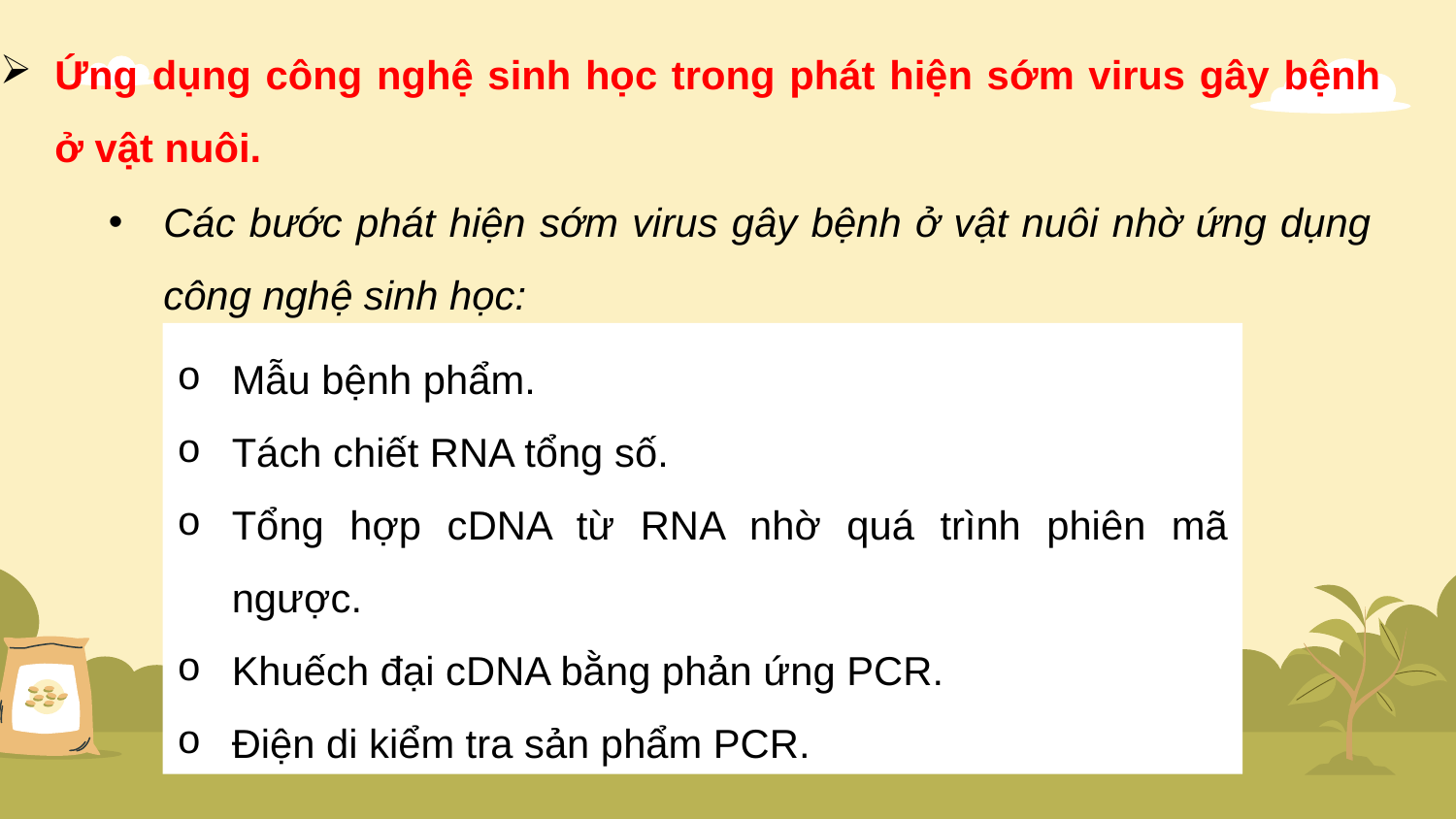

Ứng dụng công nghệ sinh học trong phát hiện sớm virus gây bệnh ở vật nuôi.
Các bước phát hiện sớm virus gây bệnh ở vật nuôi nhờ ứng dụng công nghệ sinh học:
Mẫu bệnh phẩm.
Tách chiết RNA tổng số.
Tổng hợp cDNA từ RNA nhờ quá trình phiên mã ngược.
Khuếch đại cDNA bằng phản ứng PCR.
Điện di kiểm tra sản phẩm PCR.